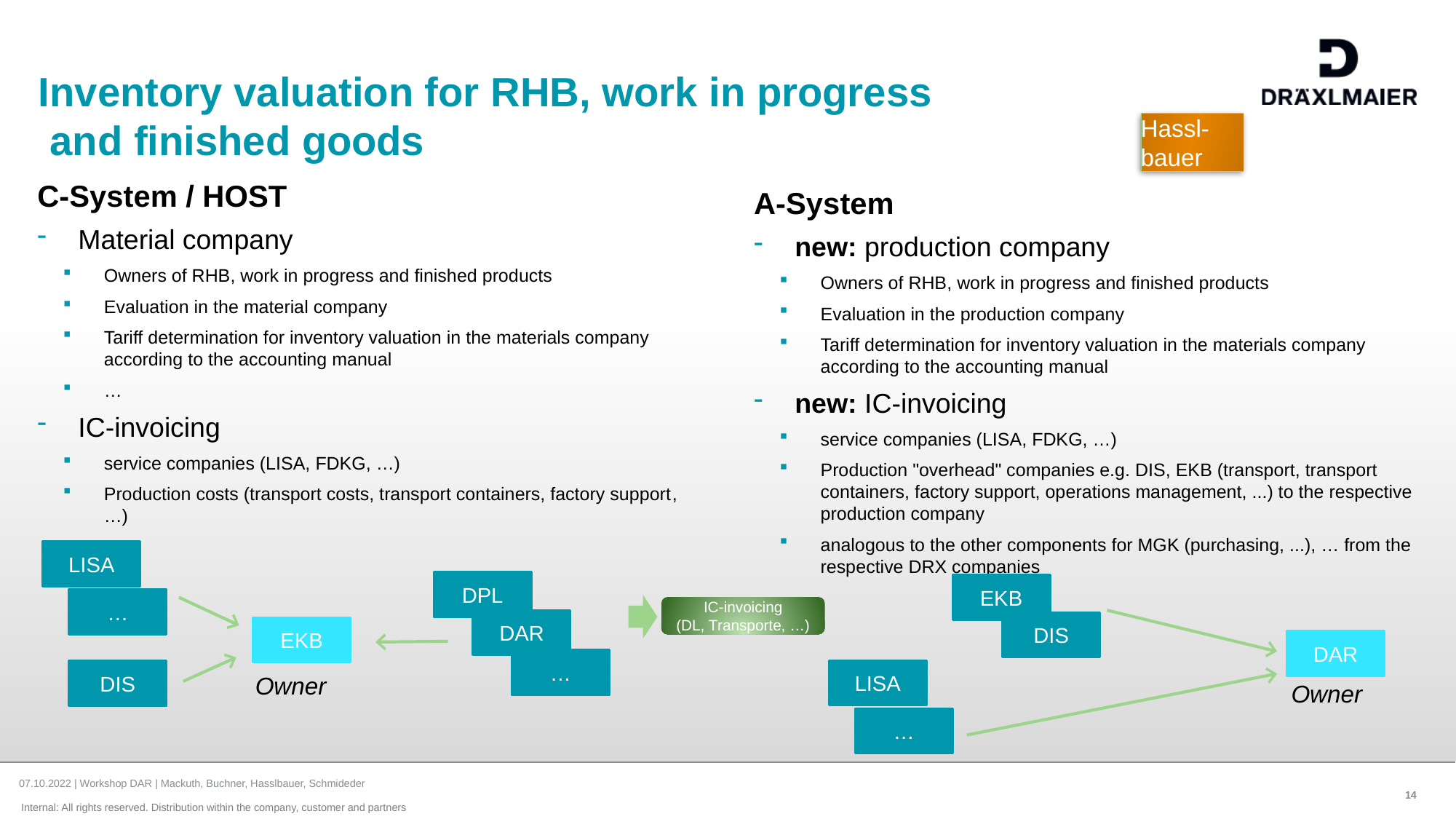

# Inventory valuation for RHB, work in progress and finished goods
Hassl-bauer
C-System / HOST
Material company
Owners of RHB, work in progress and finished products
Evaluation in the material company
Tariff determination for inventory valuation in the materials company according to the accounting manual
…
IC-invoicing
service companies (LISA, FDKG, …)
Production costs (transport costs, transport containers, factory support, …)
…

A-System
new: production company
Owners of RHB, work in progress and finished products
Evaluation in the production company
Tariff determination for inventory valuation in the materials company according to the accounting manual
new: IC-invoicing
service companies (LISA, FDKG, …)
Production "overhead" companies e.g. DIS, EKB (transport, transport containers, factory support, operations management, ...) to the respective production company
analogous to the other components for MGK (purchasing, ...), … from the respective DRX companies
LISA
DPL
EKB
…

IC-invoicing
(DL, Transporte, …)
DAR
DIS
EKB
DAR
…
LISA
DIS
Owner
Owner
…
07.10.2022 | Workshop DAR | Mackuth, Buchner, Hasslbauer, Schmideder
14